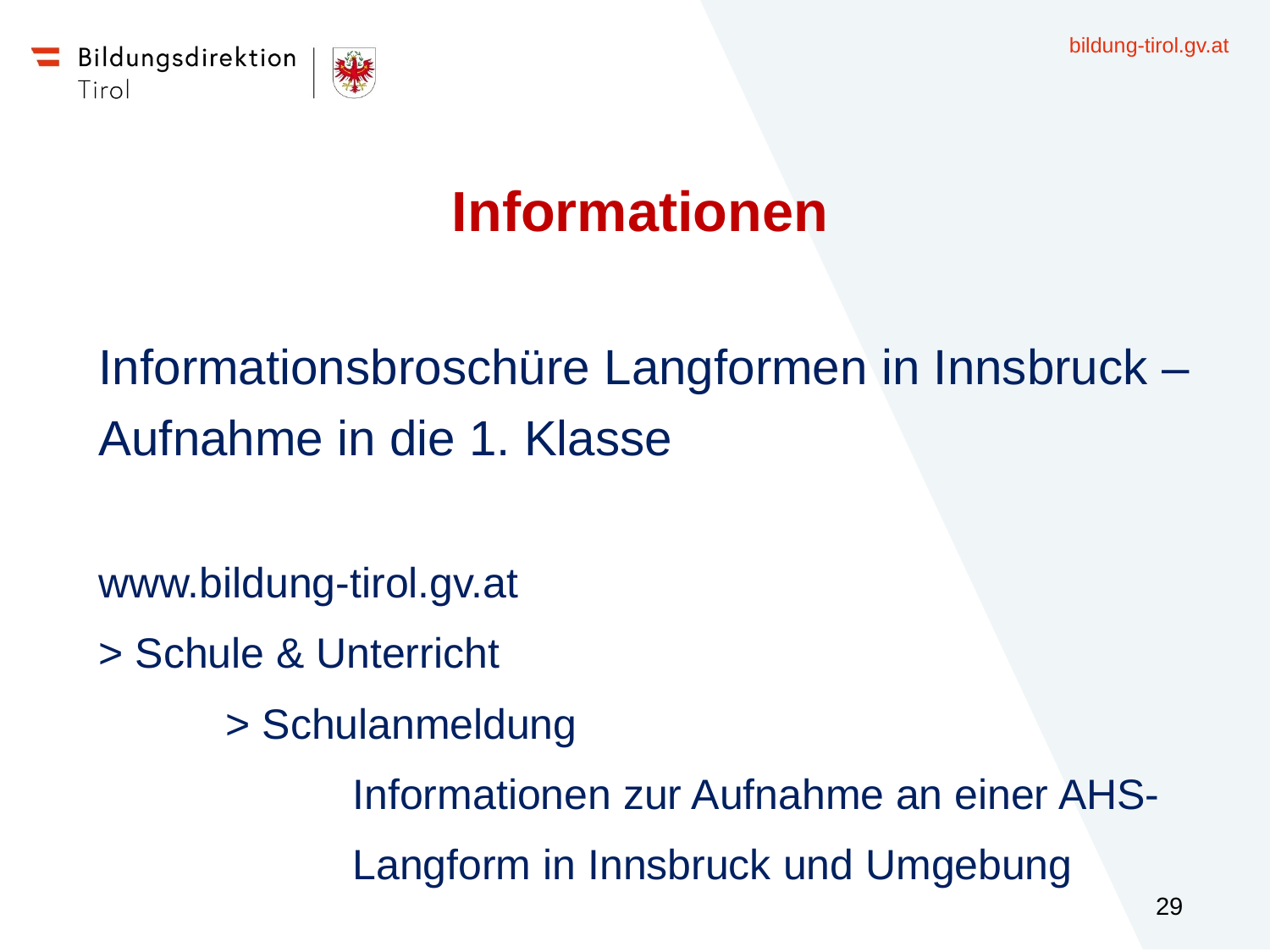

# Informationen
Informationsbroschüre Langformen in Innsbruck – Aufnahme in die 1. Klasse

www.bildung-tirol.gv.at
> Schule & Unterricht
	> Schulanmeldung
		Informationen zur Aufnahme an einer AHS-		Langform in Innsbruck und Umgebung
29